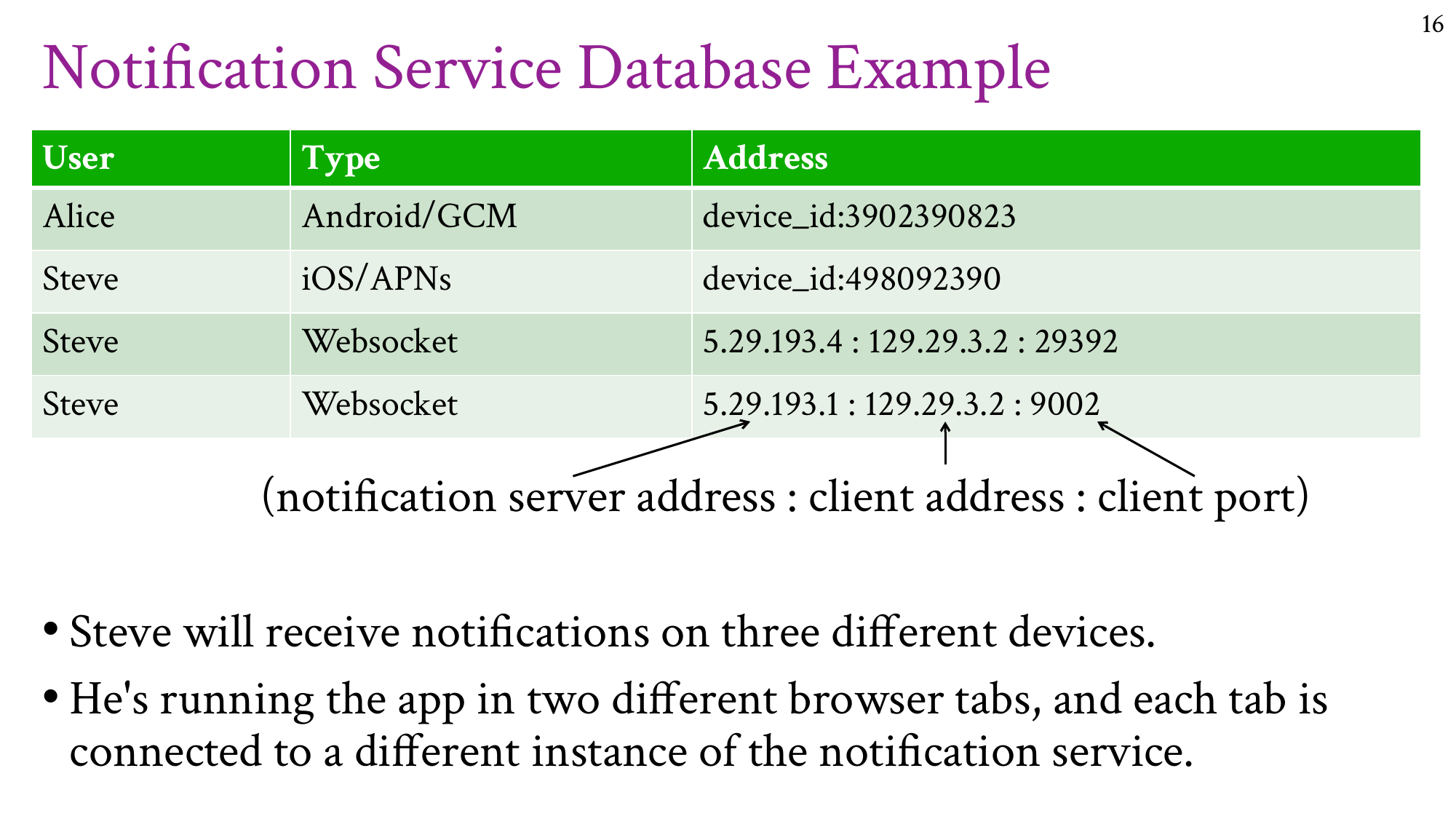

# Notification Service Database Example
| User | Type | Address |
| --- | --- | --- |
| Alice | Android/GCM | device\_id:3902390823 |
| Steve | iOS/APNs | device\_id:498092390 |
| Steve | Websocket | 5.29.193.4 : 129.29.3.2 : 29392 |
| Steve | Websocket | 5.29.193.1 : 129.29.3.2 : 9002 |
		(notification server address : client address : client port)

Steve will receive notifications on three different devices.
He's running the app in two different browser tabs, and each tab is connected to a different instance of the notification service.